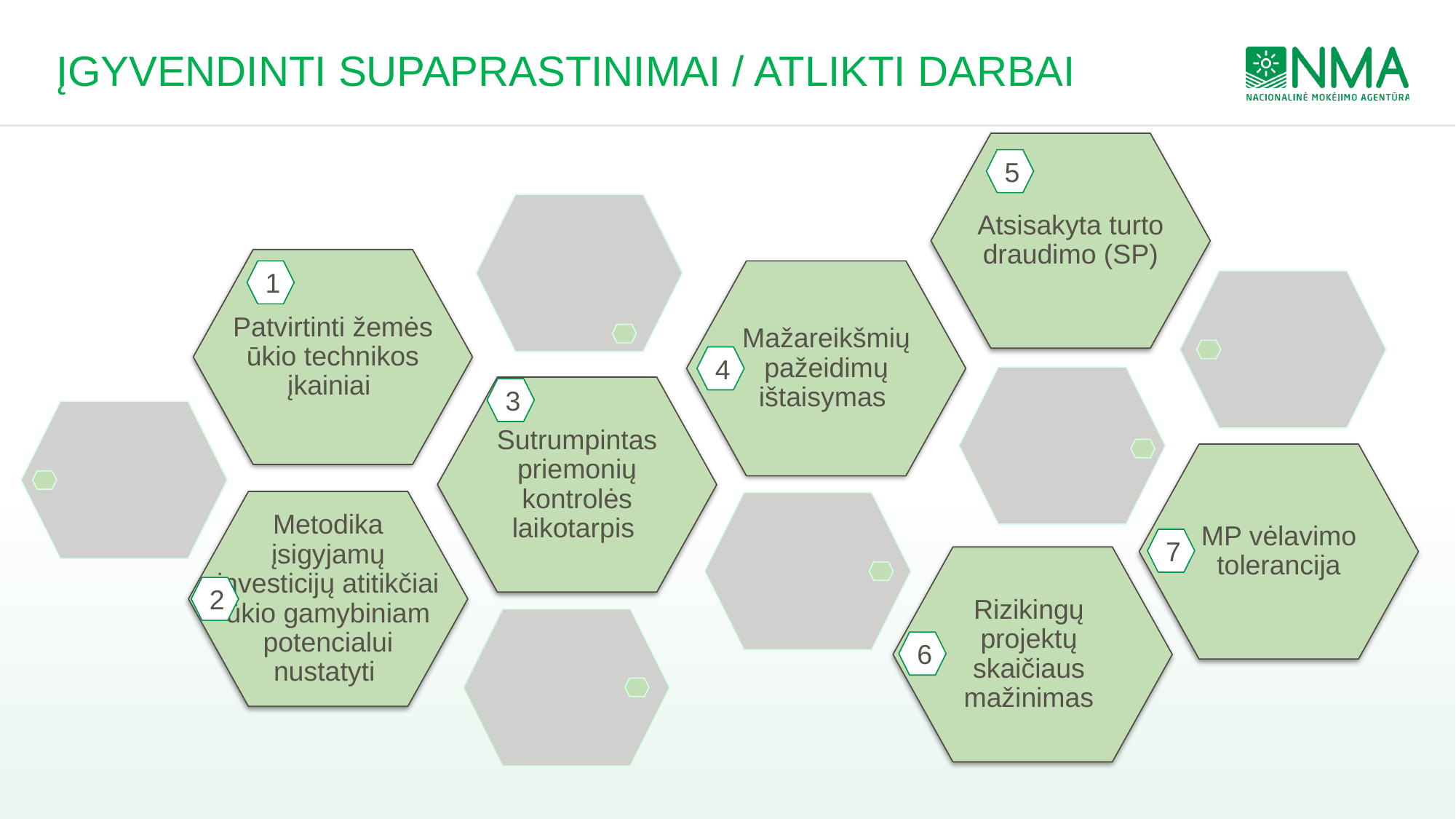

# ĮGYVENDINTI SUPAPRASTINIMAI / ATLIKTI DARBAI
Atsisakyta turto draudimo (SP)
5

Patvirtinti žemės ūkio technikos įkainiai
1
Mažareikšmių pažeidimų ištaisymas

4

Sutrumpintas priemonių kontrolės laikotarpis
3

MP vėlavimo tolerancija
Metodika įsigyjamų investicijų atitikčiai ūkio gamybiniam potencialui nustatyti

7
Rizikingų
projektų
skaičiaus
mažinimas
2

6